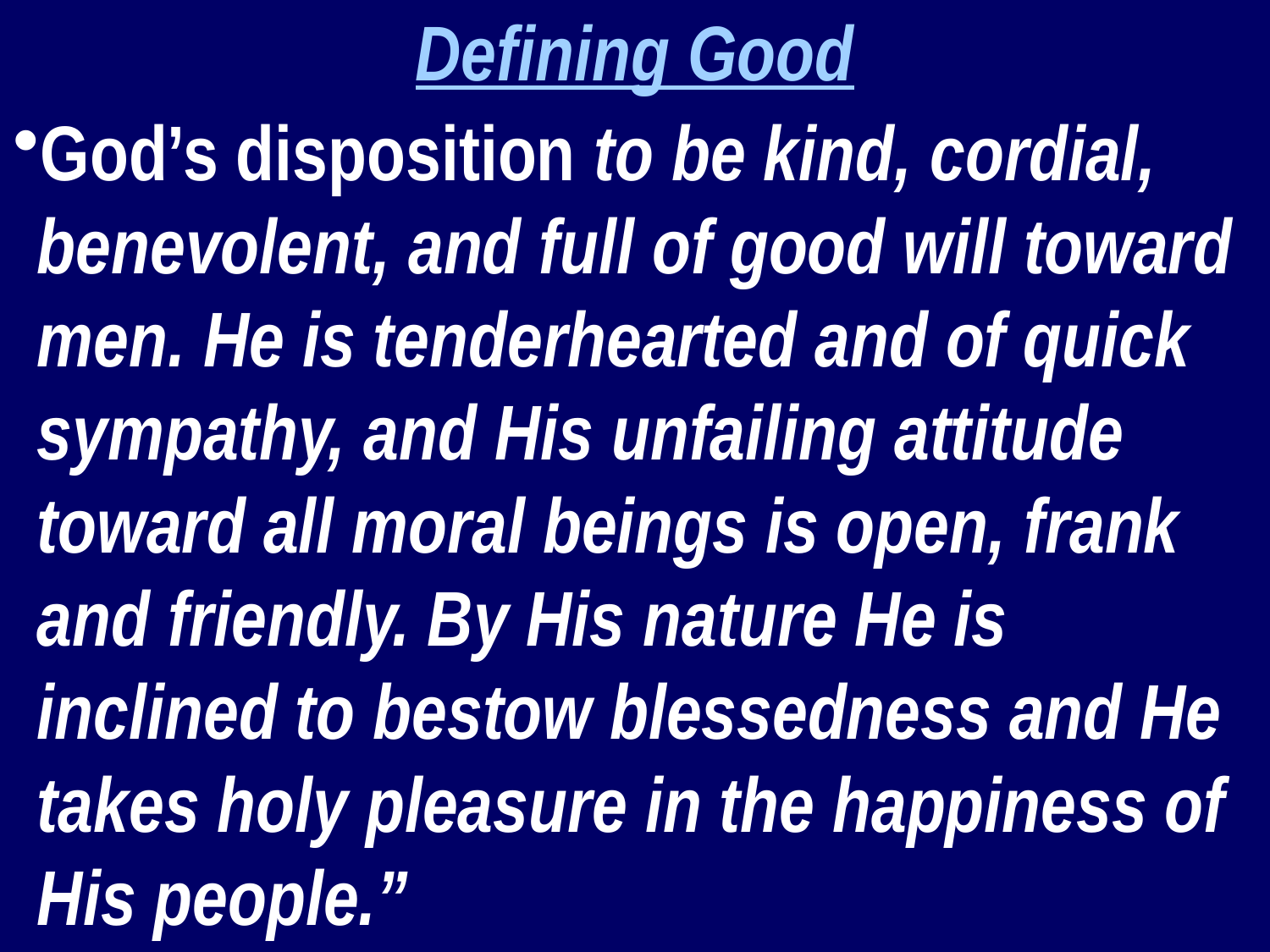

Defining Good
God’s disposition to be kind, cordial, benevolent, and full of good will toward men. He is tenderhearted and of quick sympathy, and His unfailing attitude toward all moral beings is open, frank and friendly. By His nature He is inclined to bestow blessedness and He takes holy pleasure in the happiness of His people.”